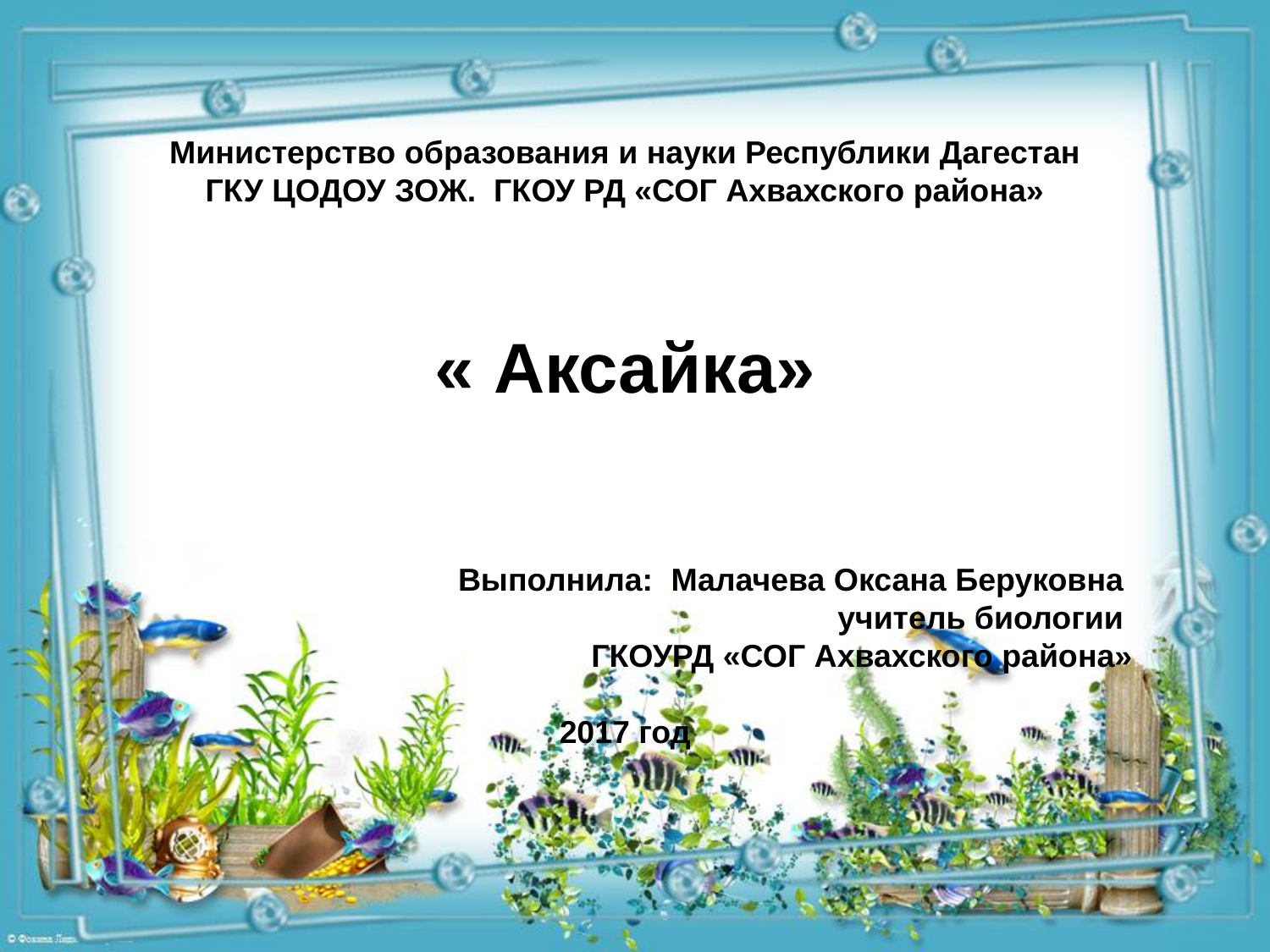

Министерство образования и науки Республики Дагестан
ГКУ ЦОДОУ ЗОЖ.  ГКОУ РД «СОГ Ахвахского района»

« Аксайка»

Выполнила:  Малачева Оксана Беруковна
учитель биологии
ГКОУРД «СОГ Ахвахского района»

2017 год